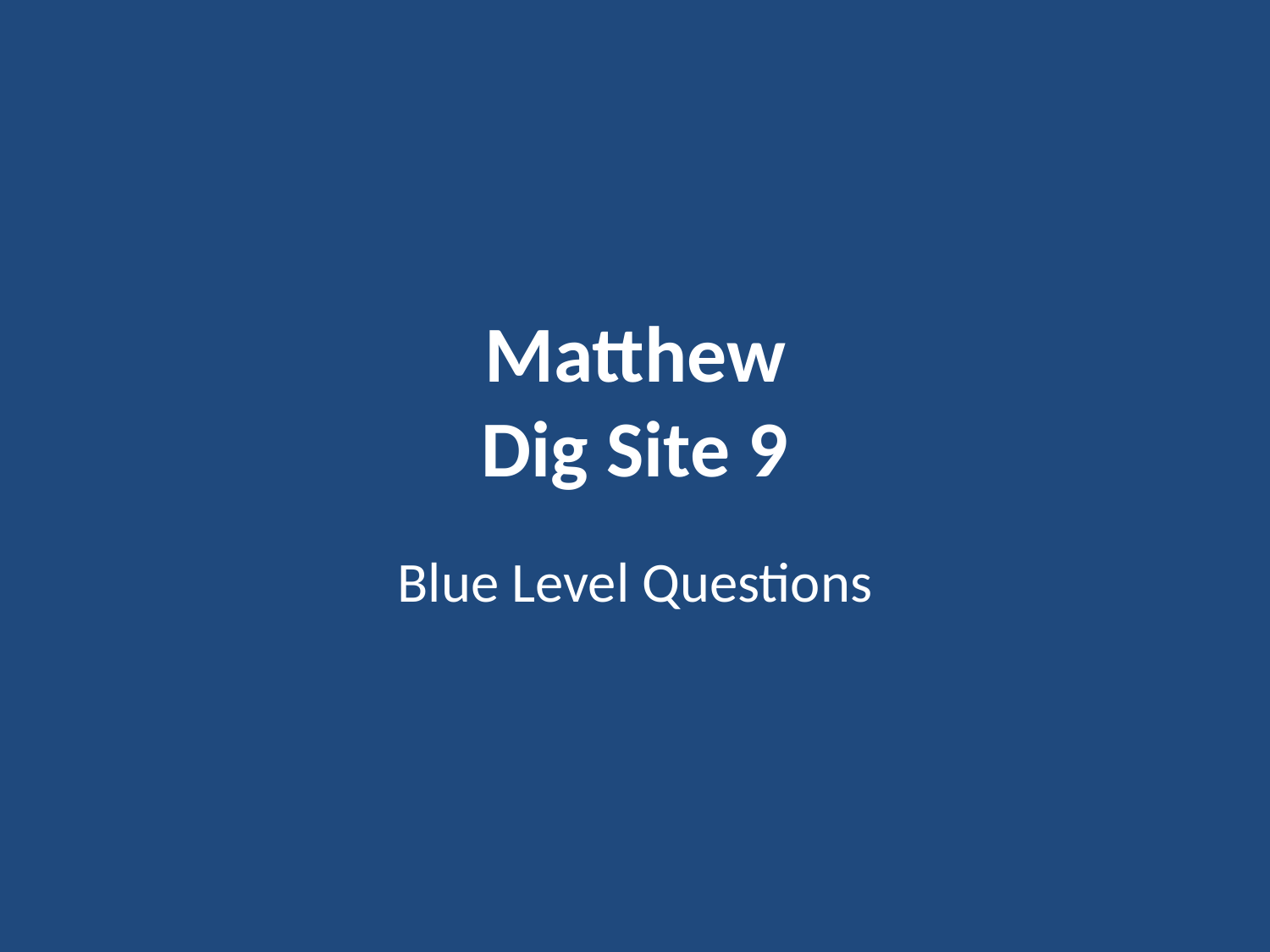

# Matthew Dig Site 9
Blue Level Questions